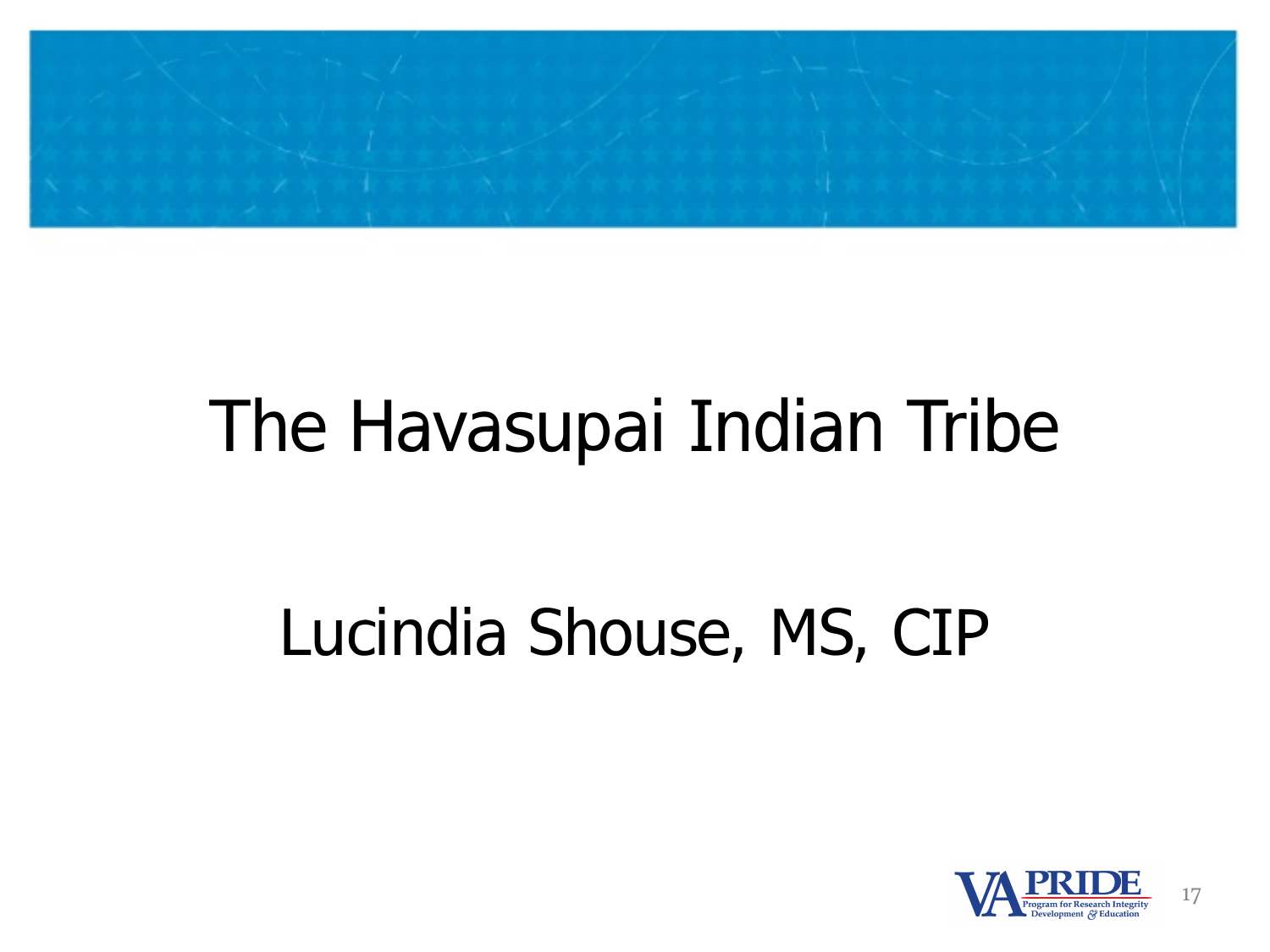

#

The Havasupai Indian Tribe

Lucindia Shouse, MS, CIP